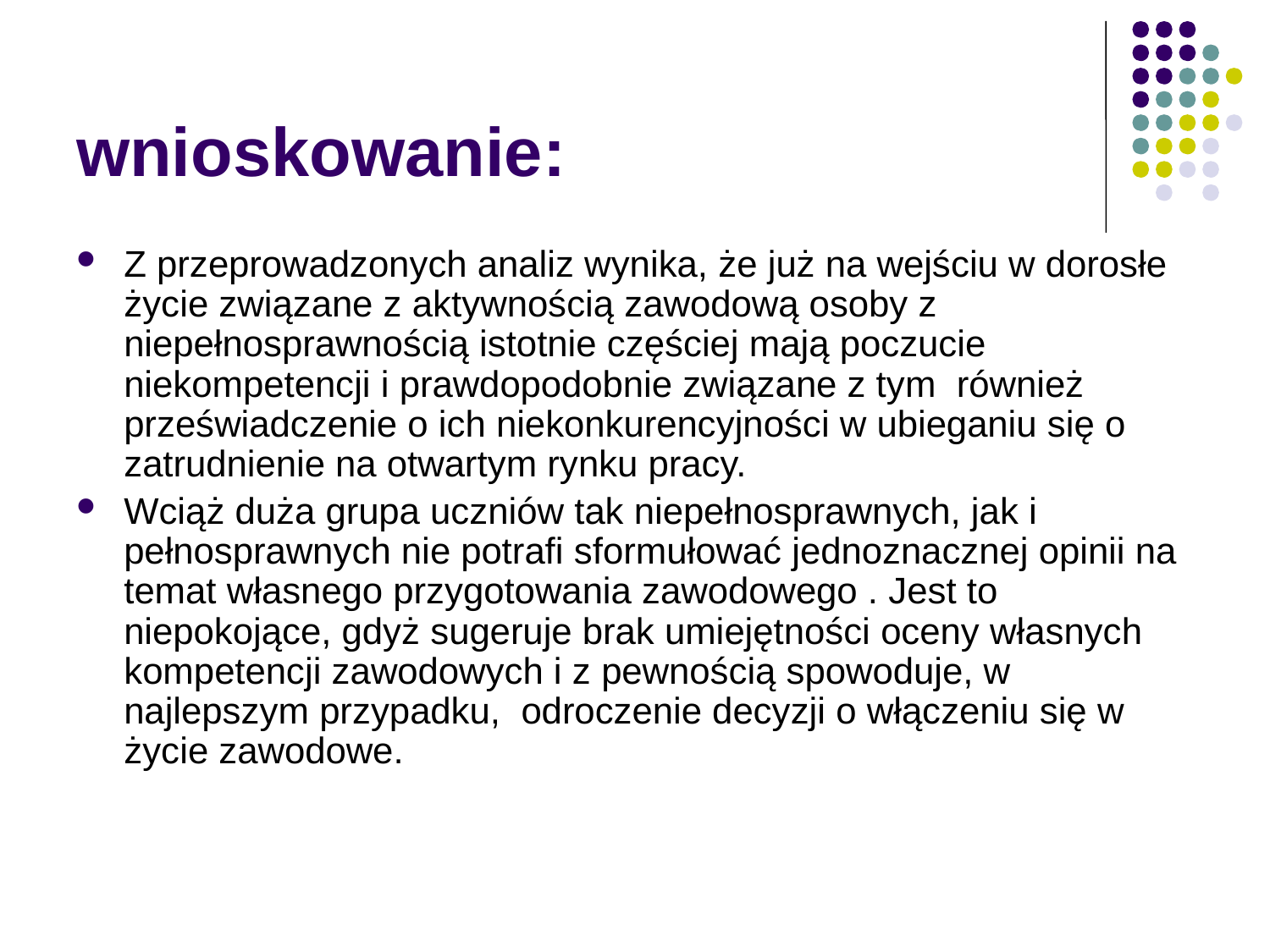

# wnioskowanie:
Z przeprowadzonych analiz wynika, że już na wejściu w dorosłe życie związane z aktywnością zawodową osoby z niepełnosprawnością istotnie częściej mają poczucie niekompetencji i prawdopodobnie związane z tym  również przeświadczenie o ich niekonkurencyjności w ubieganiu się o zatrudnienie na otwartym rynku pracy.
Wciąż duża grupa uczniów tak niepełnosprawnych, jak i pełnosprawnych nie potrafi sformułować jednoznacznej opinii na temat własnego przygotowania zawodowego . Jest to niepokojące, gdyż sugeruje brak umiejętności oceny własnych kompetencji zawodowych i z pewnością spowoduje, w najlepszym przypadku,  odroczenie decyzji o włączeniu się w życie zawodowe.